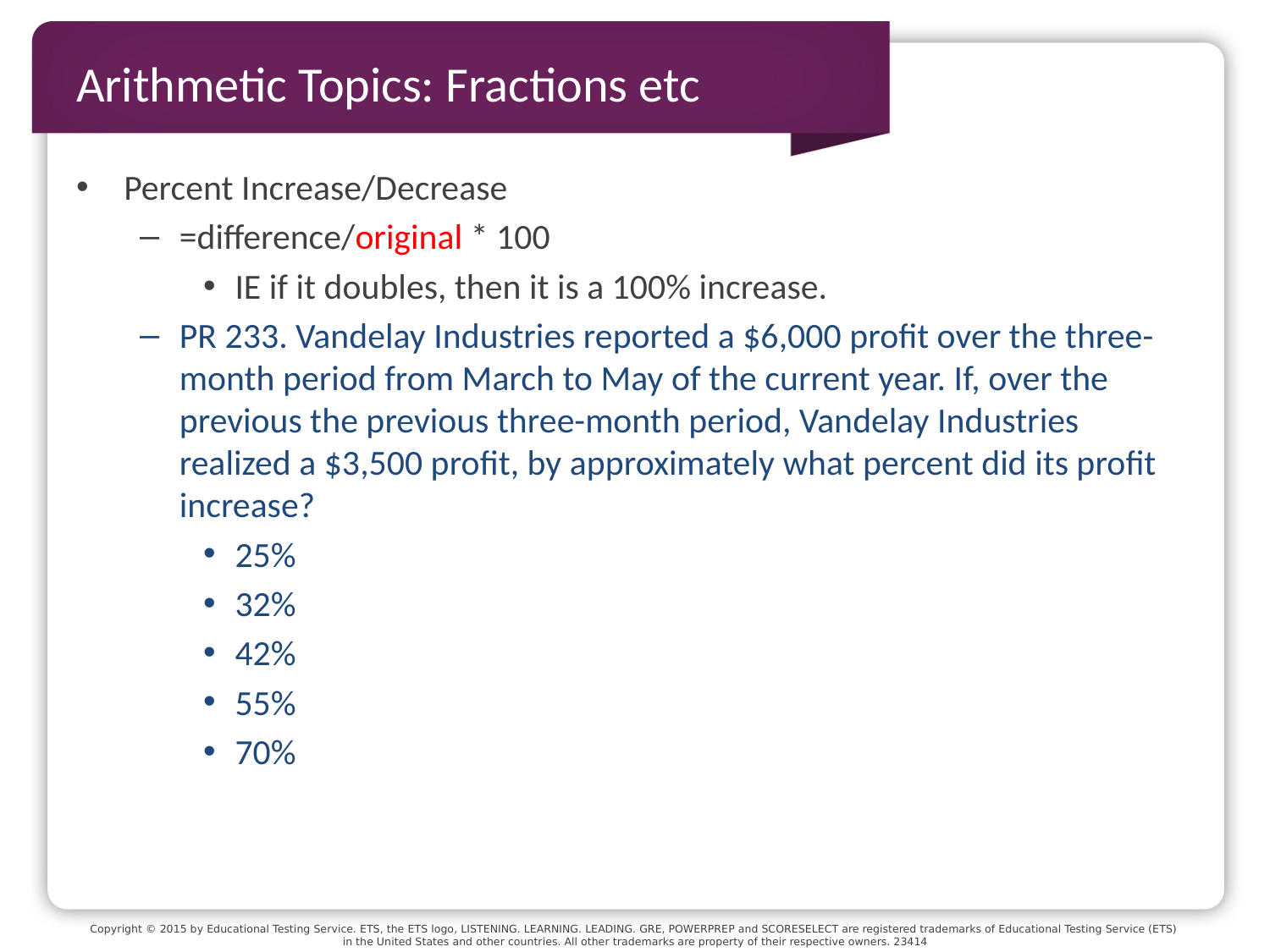

# Arithmetic Topics: Fractions etc
Percent Increase/Decrease
=difference/original * 100
IE if it doubles, then it is a 100% increase.
PR 233. Vandelay Industries reported a $6,000 profit over the three-month period from March to May of the current year. If, over the previous the previous three-month period, Vandelay Industries realized a $3,500 profit, by approximately what percent did its profit increase?
25%
32%
42%
55%
70%